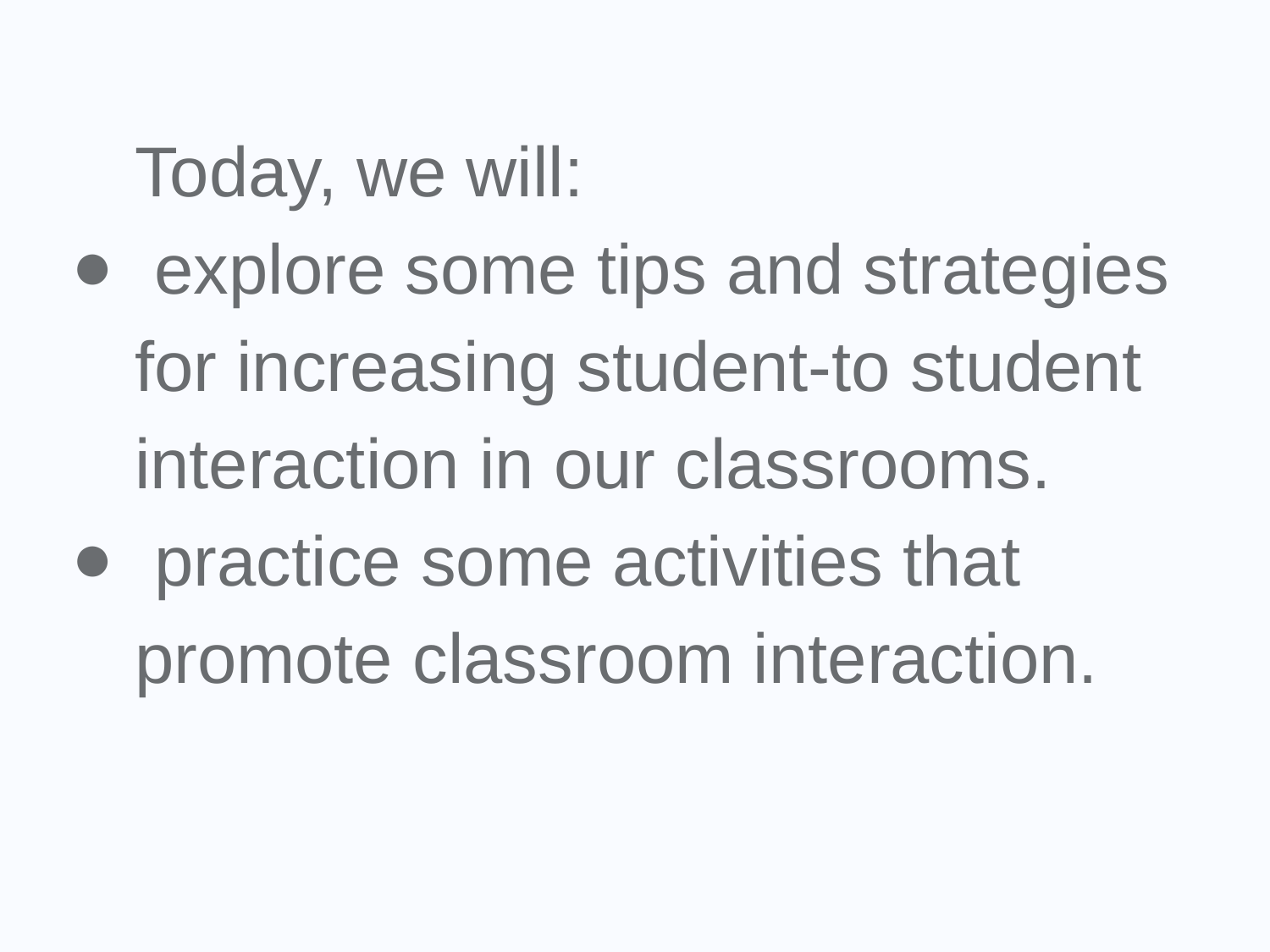

Today, we will:
 explore some tips and strategies for increasing student-to student interaction in our classrooms.
 practice some activities that promote classroom interaction.